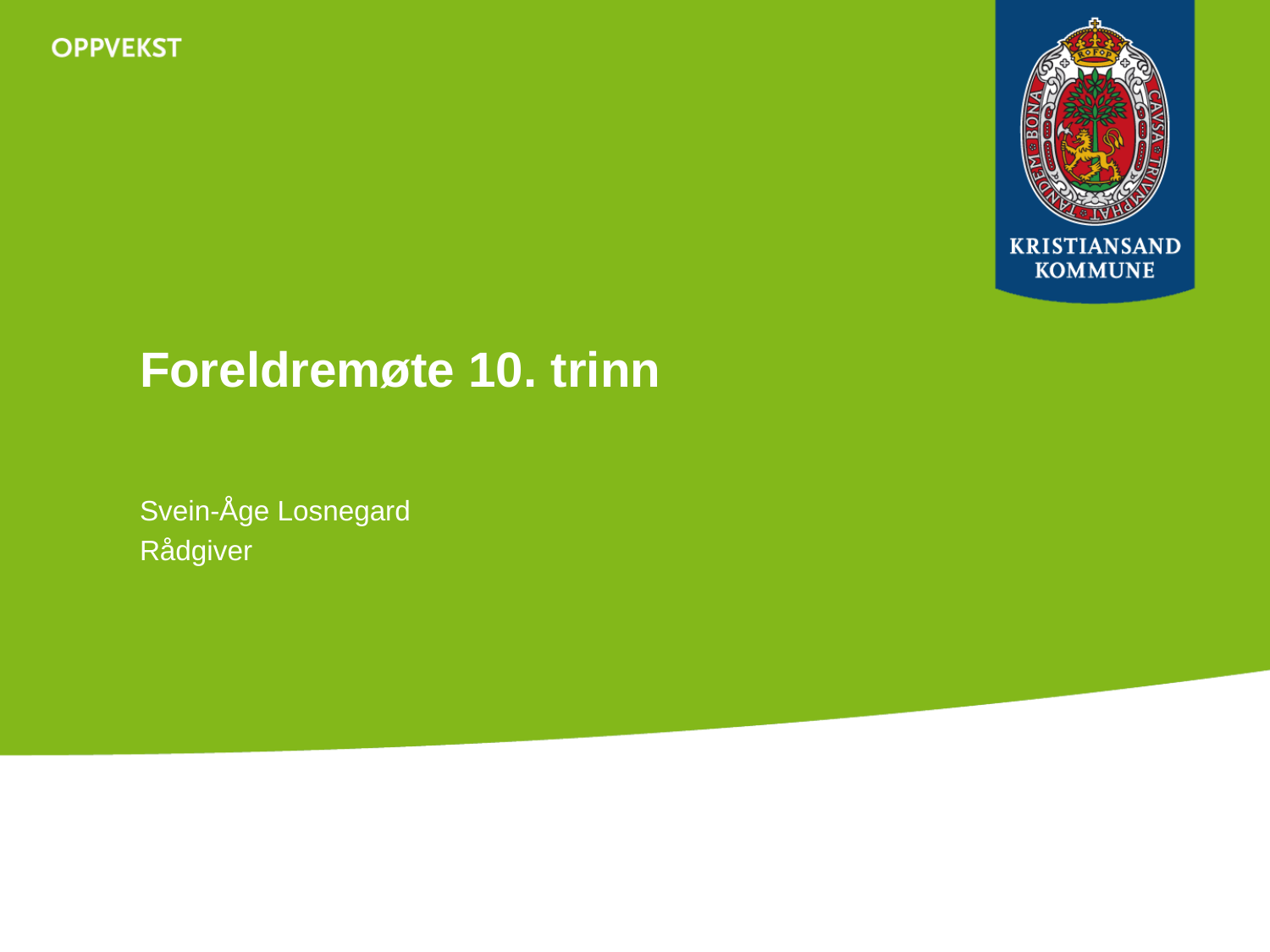

# Foreldremøte 10. trinn
Svein-Åge Losnegard
Rådgiver